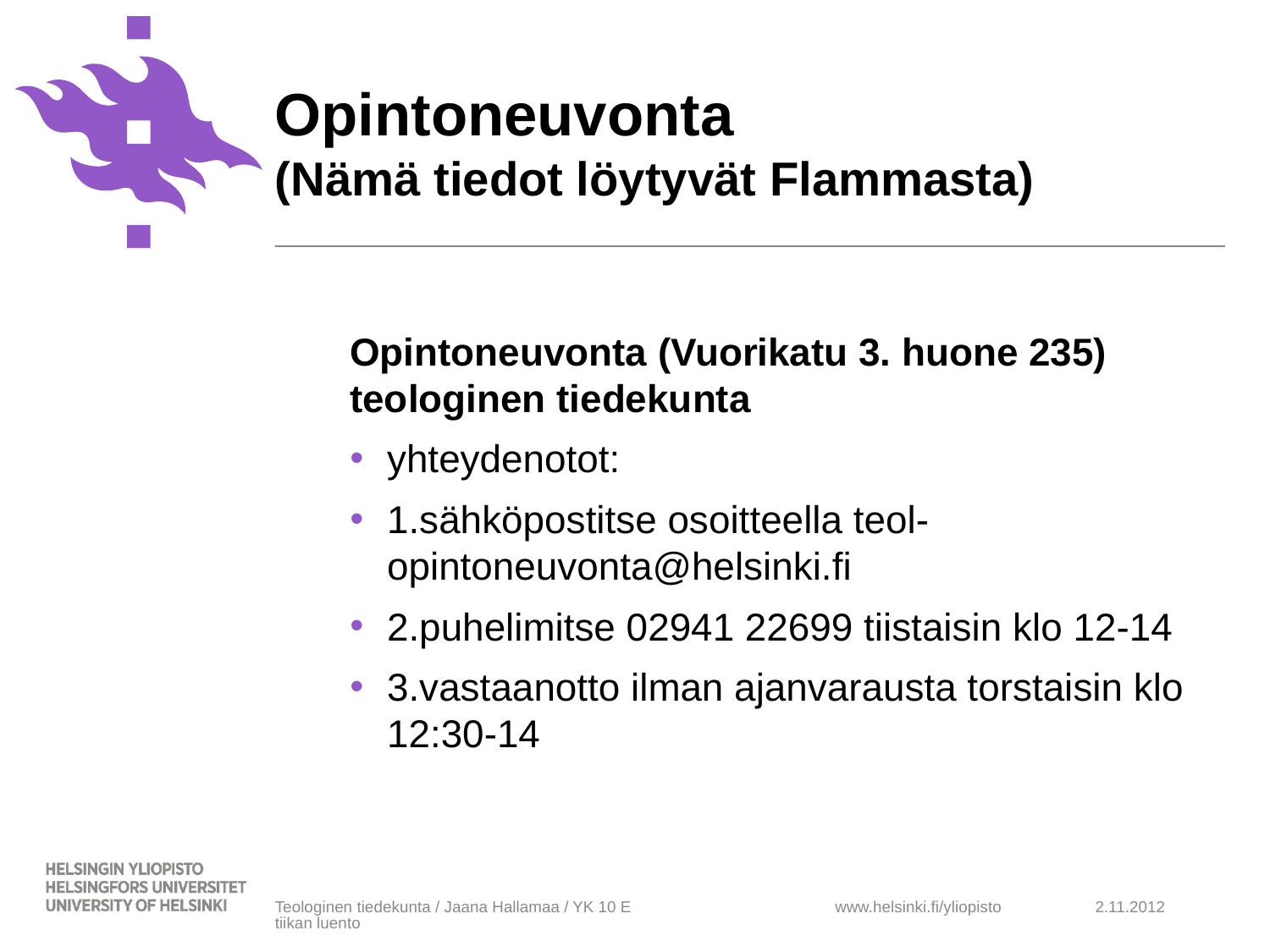

# Opintoneuvonta (Nämä tiedot löytyvät Flammasta)
Opintoneuvonta (Vuorikatu 3. huone 235) teologinen tiedekunta
yhteydenotot:
1.sähköpostitse osoitteella teol-opintoneuvonta@helsinki.fi
2.puhelimitse 02941 22699 tiistaisin klo 12-14
3.vastaanotto ilman ajanvarausta torstaisin klo 12:30-14

Teologinen tiedekunta / Jaana Hallamaa / YK 10 Etiikan luento
2.11.2012